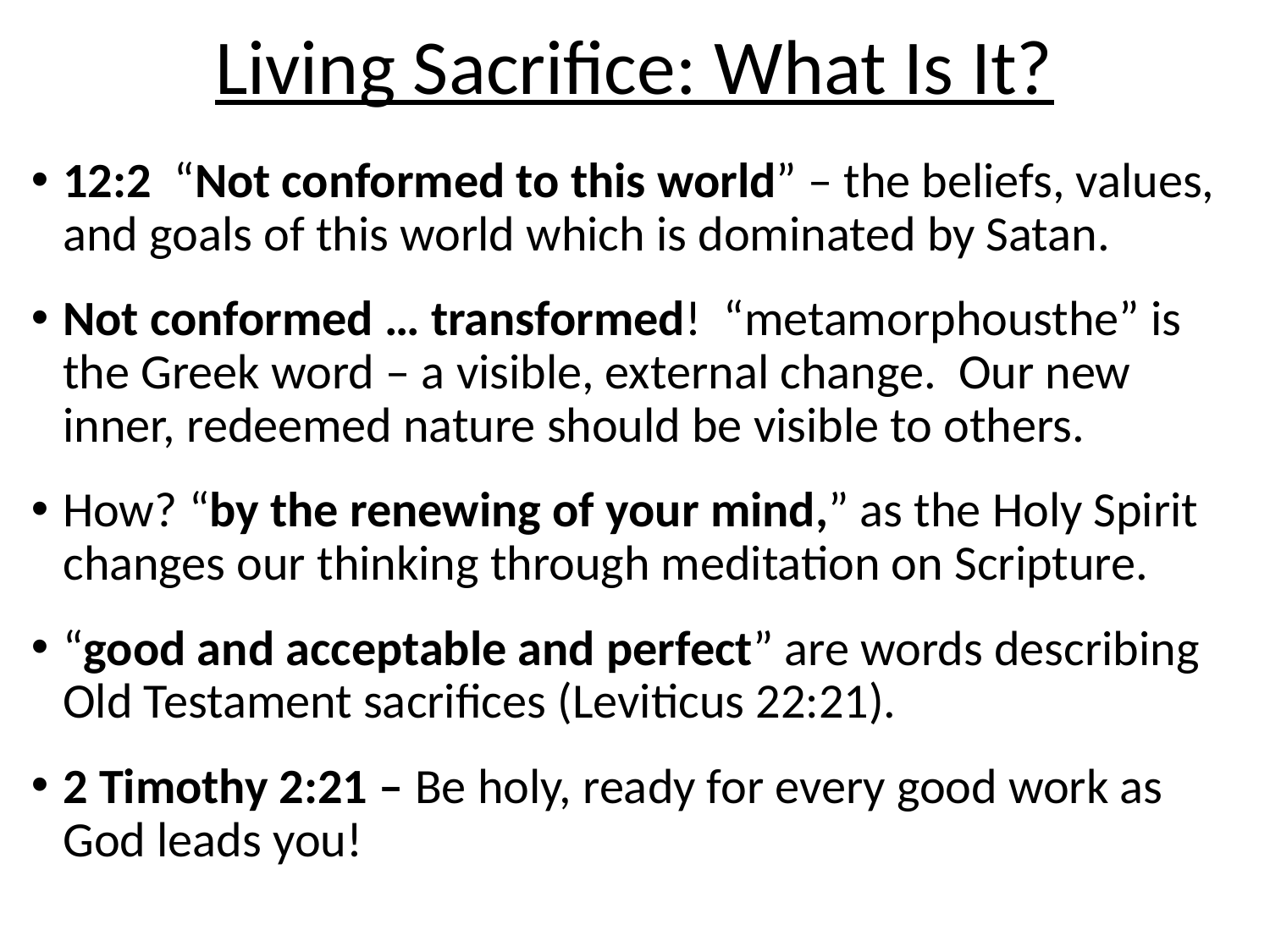

# Living Sacrifice: What Is It?
12:2  “Not conformed to this world” – the beliefs, values, and goals of this world which is dominated by Satan.
Not conformed … transformed!  “metamorphousthe” is the Greek word – a visible, external change.  Our new inner, redeemed nature should be visible to others.
How? “by the renewing of your mind,” as the Holy Spirit changes our thinking through meditation on Scripture.
“good and acceptable and perfect” are words describing Old Testament sacrifices (Leviticus 22:21).
2 Timothy 2:21 – Be holy, ready for every good work as God leads you!